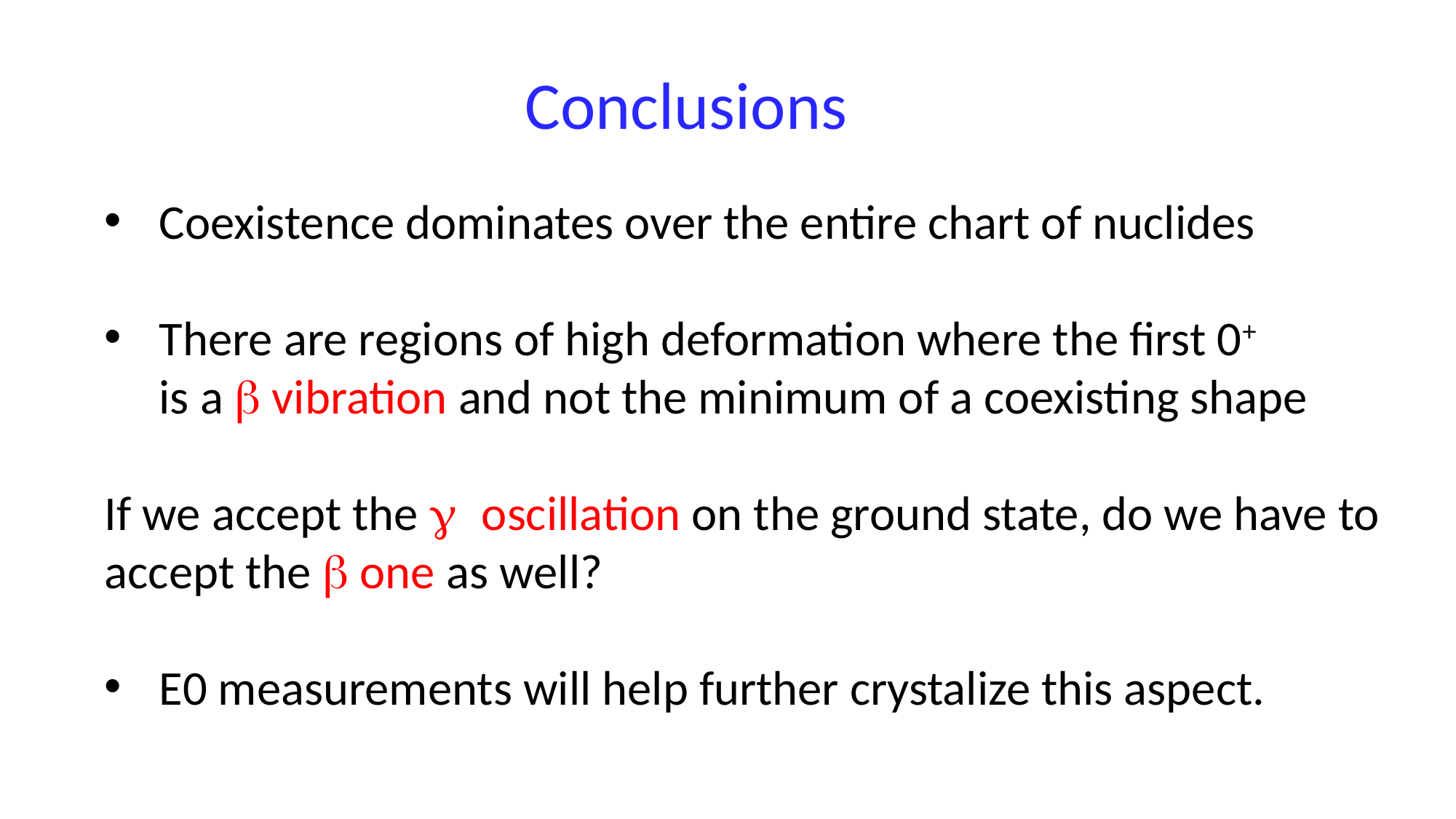

Conclusions
Coexistence dominates over the entire chart of nuclides

There are regions of high deformation where the first 0+
     is a β vibration and not the minimum of a coexisting shape

If we accept the γ oscillation on the ground state, do we have to
accept the β one as well?

E0 measurements will help further crystalize this aspect.